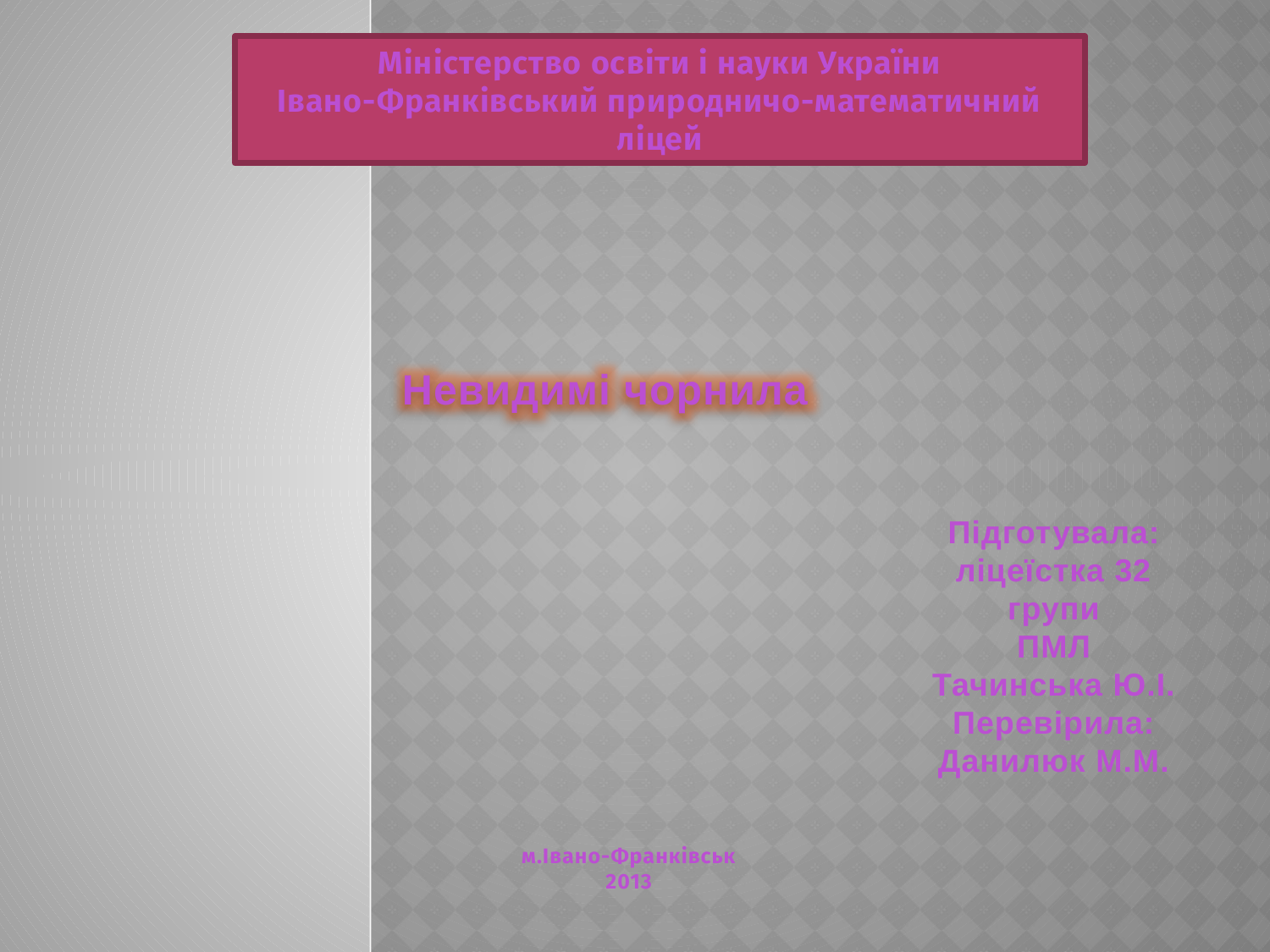

Міністерство освіти і науки України
Івано-Франківський природничо-математичний ліцей
Невидимі чорнила

Підготувала:
ліцеїстка 32 групи
ПМЛ
Тачинська Ю.І.
Перевірила:
Данилюк М.М.
м.Івано-Франківськ
2013